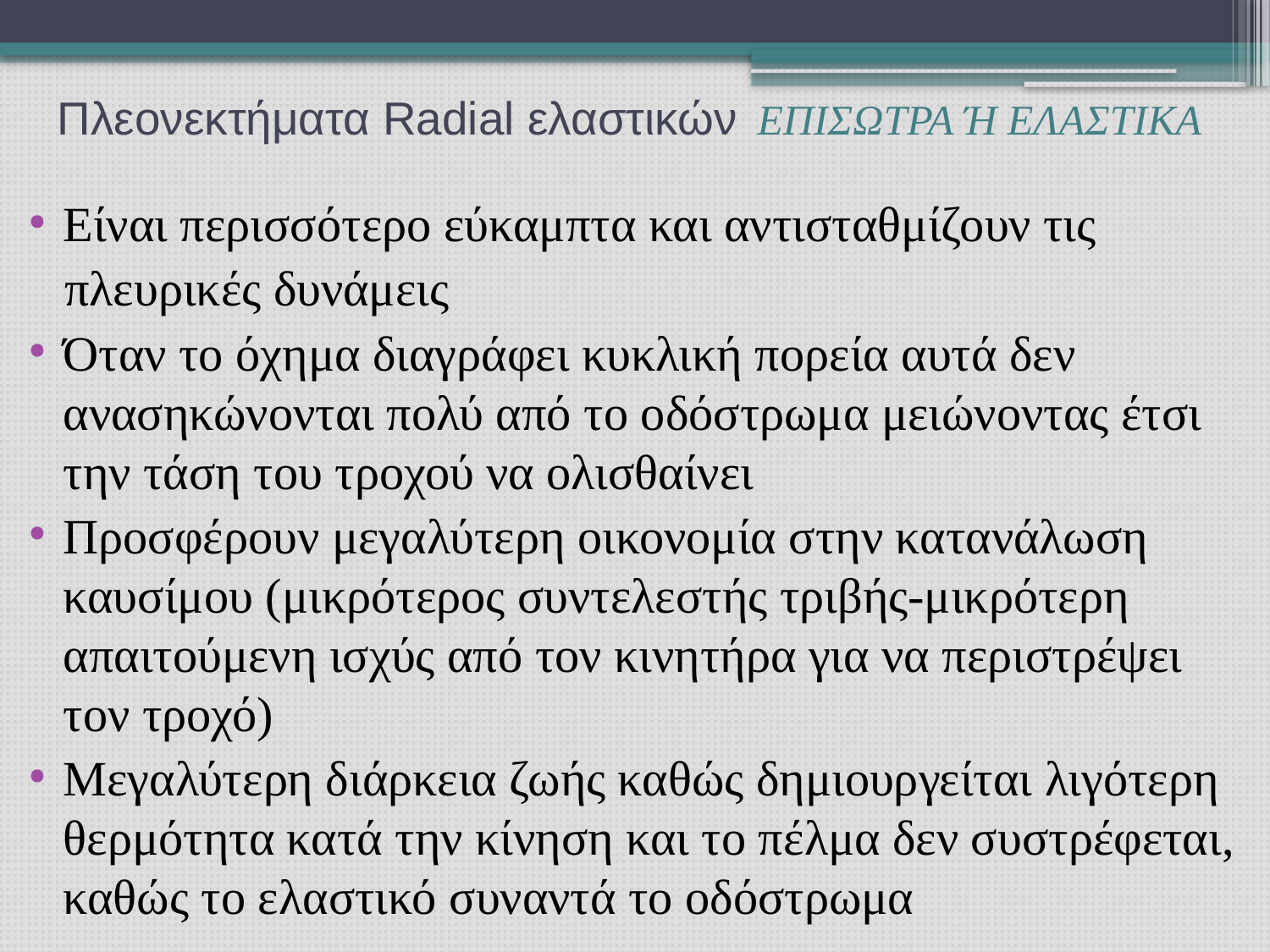

# Πλεονεκτήματα Radial ελαστικών
ΕΠΙΣΩΤΡΑ Ή ΕΛΑΣΤΙΚΑ
Είναι περισσότερο εύκαμπτα και αντισταθμίζουν τις
   πλευρικές δυνάμεις
Όταν το όχημα διαγράφει κυκλική πορεία αυτά δεν ανασηκώνονται πολύ από το οδόστρωμα μειώνοντας έτσι την τάση του τροχού να ολισθαίνει
Προσφέρουν μεγαλύτερη οικονομία στην κατανάλωση καυσίμου (μικρότερος συντελεστής τριβής-μικρότερη απαιτούμενη ισχύς από τον κινητήρα για να περιστρέψει τον τροχό)
Μεγαλύτερη διάρκεια ζωής καθώς δημιουργείται λιγότερη θερμότητα κατά την κίνηση και το πέλμα δεν συστρέφεται, καθώς το ελαστικό συναντά το οδόστρωμα